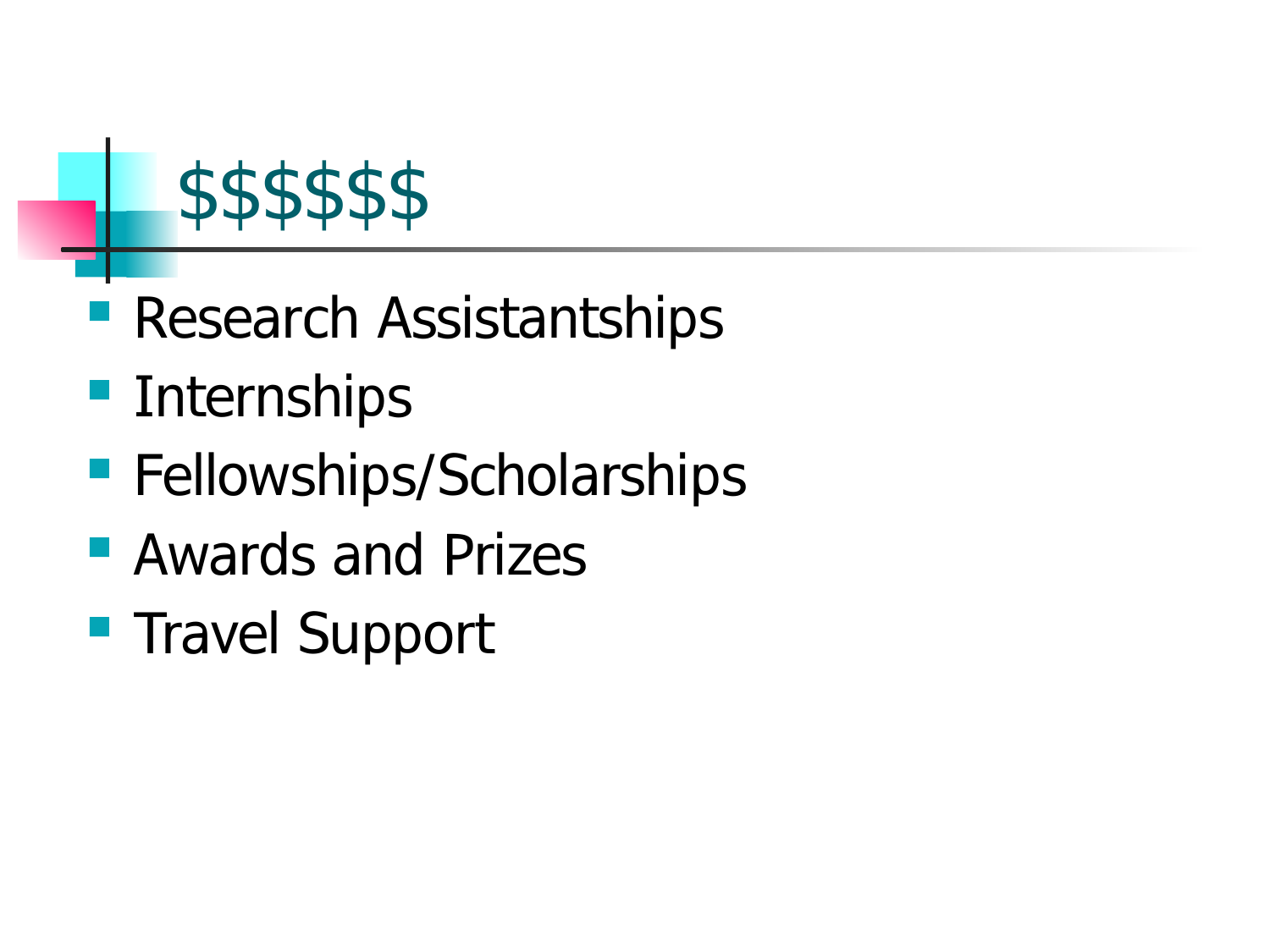

# $$$$$$
Research Assistantships
Internships
Fellowships/Scholarships
Awards and Prizes
Travel Support